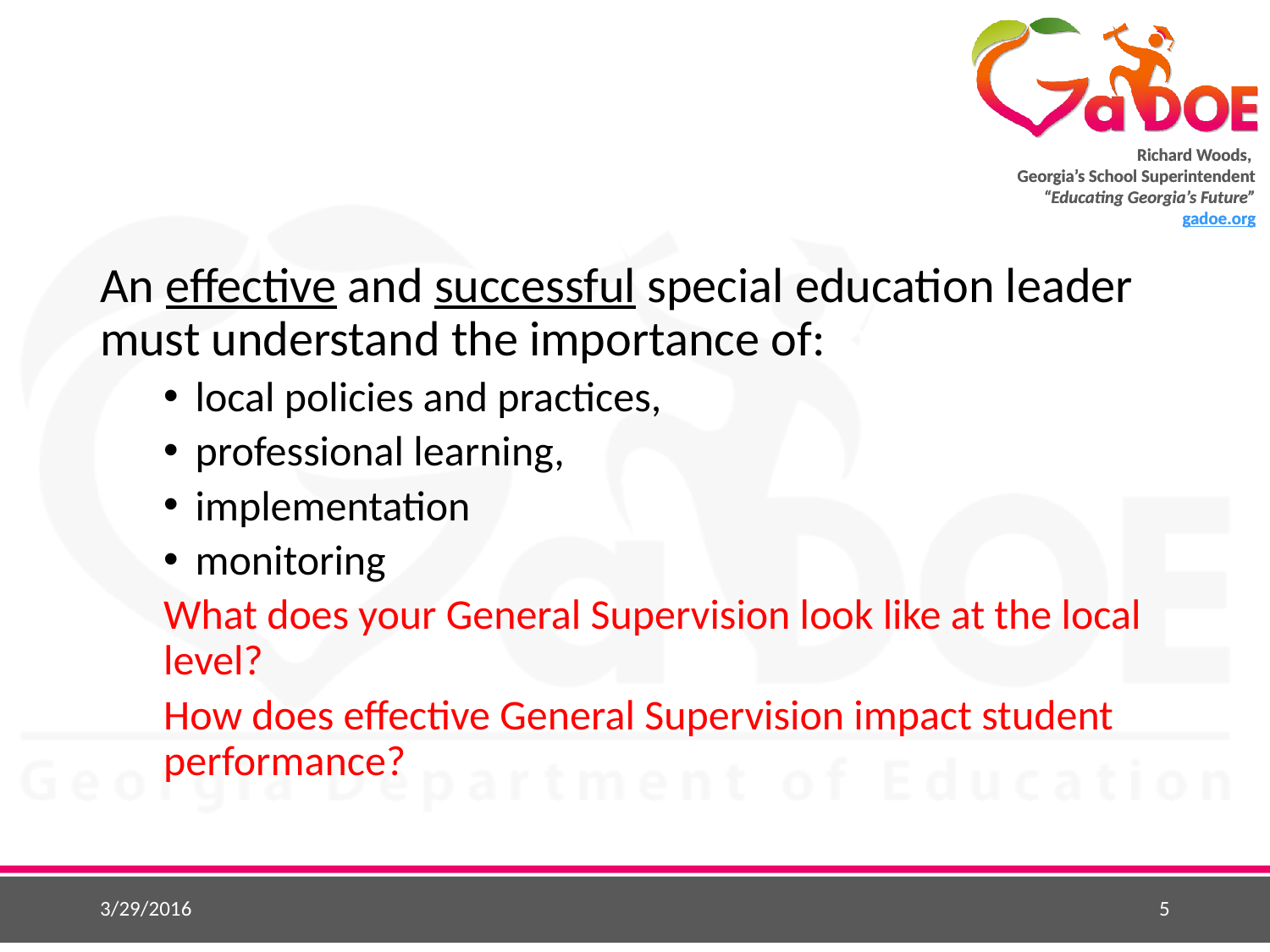

#
An effective and successful special education leader must understand the importance of:
local policies and practices,
professional learning,
implementation
monitoring
What does your General Supervision look like at the local level?
How does effective General Supervision impact student performance?

3/29/2016
5